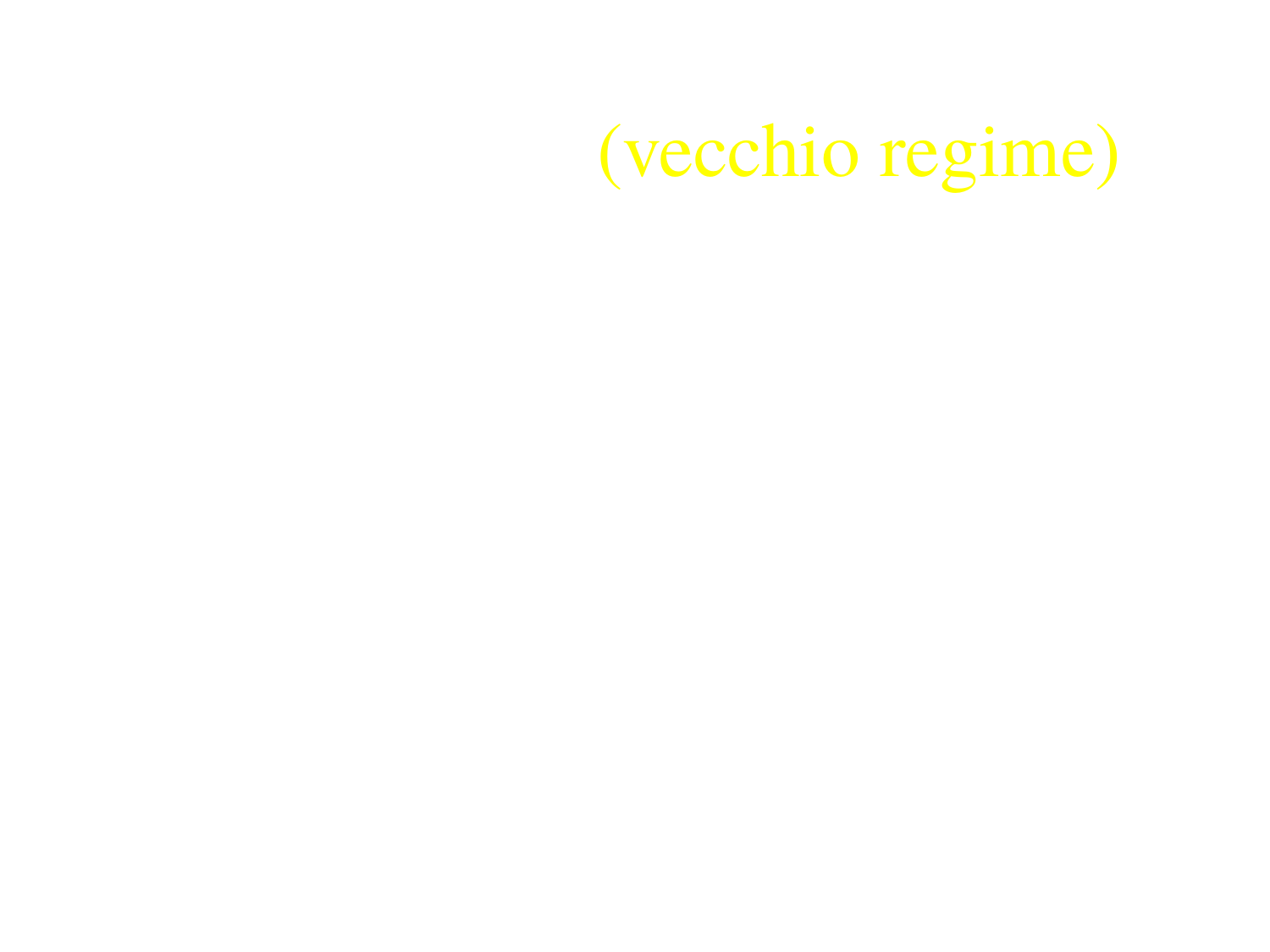

# redditi di capitale: titoli obbligazionari (vecchio regime)
se emessi da società quotate, banche e Stato, gli interessi e altri proventi sono soggetti:
ad imposta sostitutiva nella misura del 12,5% se durata pari o superiore a 18 mesi (d.lgs. 239/1996)
11